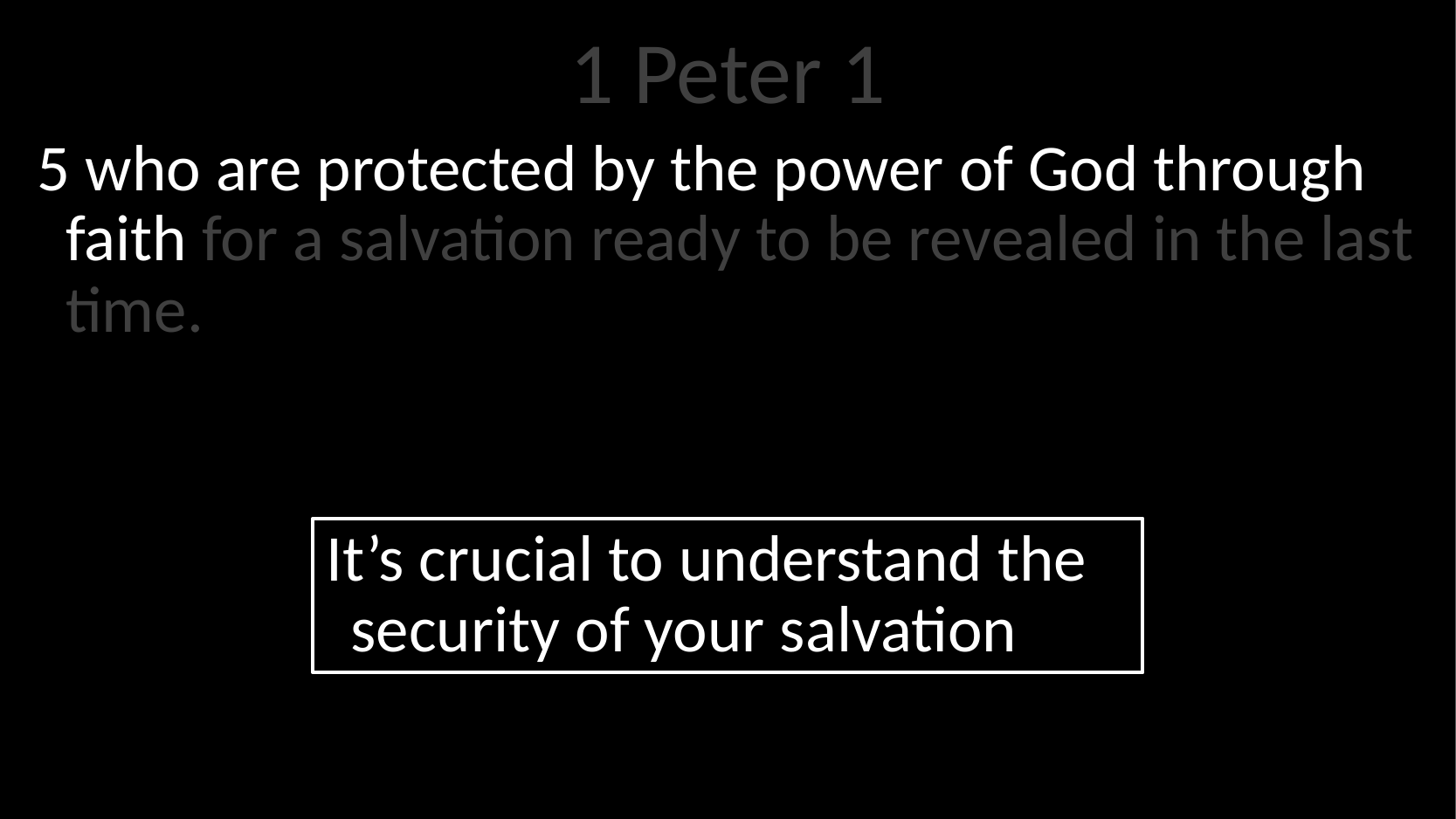

# 1 Peter 1
5 who are protected by the power of God through faith for a salvation ready to be revealed in the last time.
It’s crucial to understand the security of your salvation